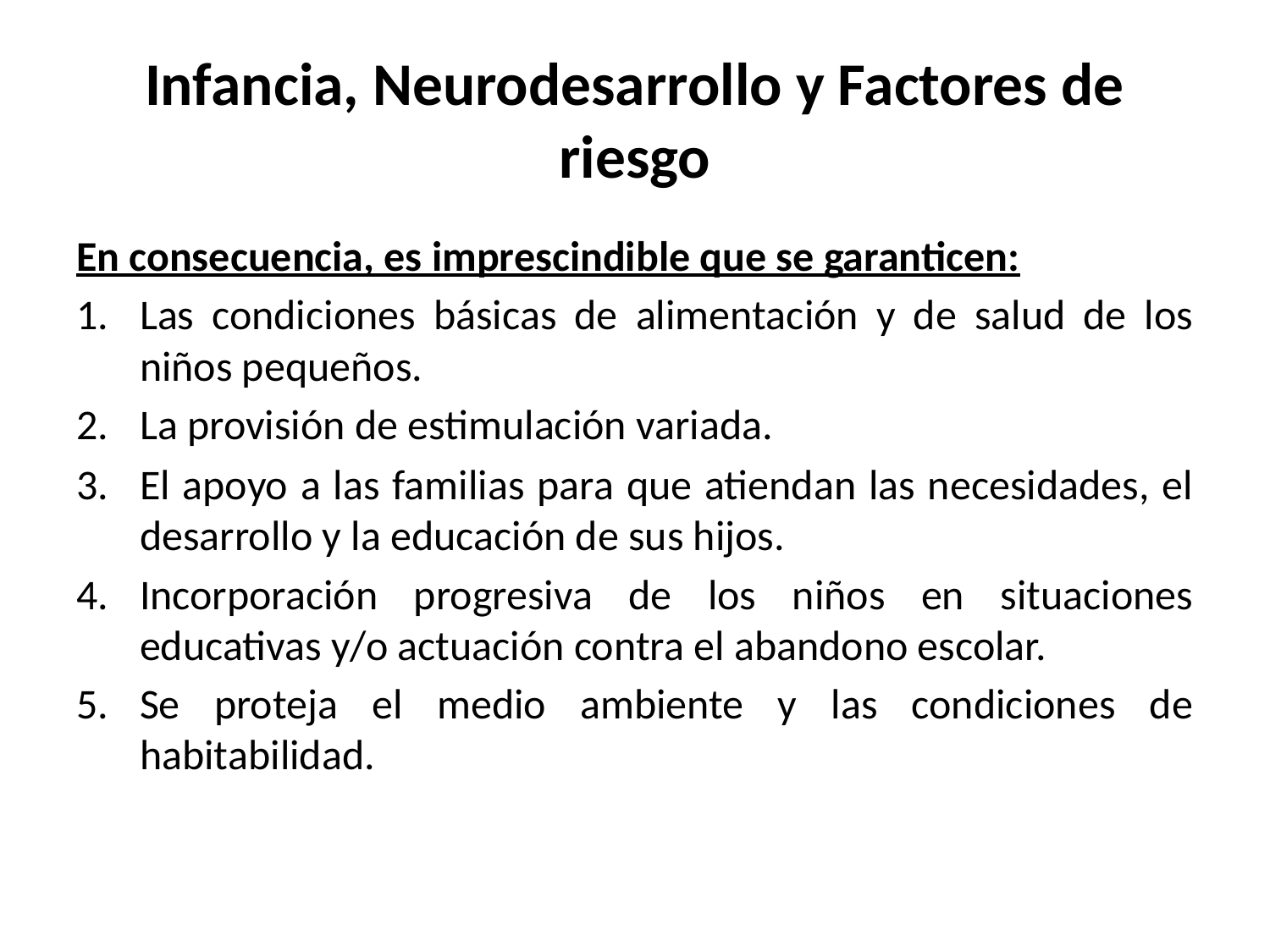

# Infancia, Neurodesarrollo y Factores de riesgo
En consecuencia, es imprescindible que se garanticen:
Las condiciones básicas de alimentación y de salud de los niños pequeños.
La provisión de estimulación variada.
El apoyo a las familias para que atiendan las necesidades, el desarrollo y la educación de sus hijos.
Incorporación progresiva de los niños en situaciones educativas y/o actuación contra el abandono escolar.
Se proteja el medio ambiente y las condiciones de habitabilidad.